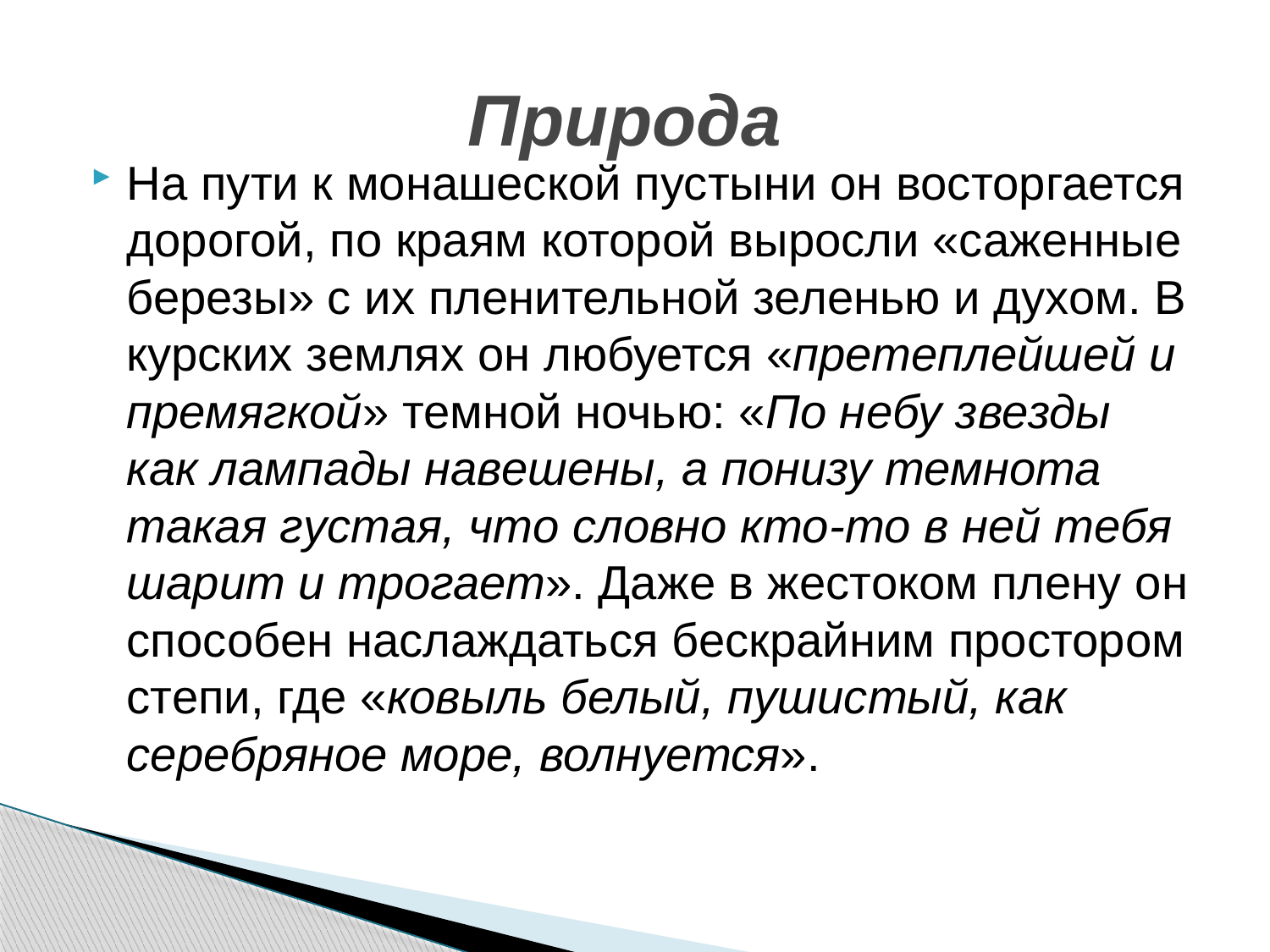

# Природа
На пути к монашеской пустыни он восторгается дорогой, по краям которой выросли «саженные березы» с их пленительной зеленью и духом. В курских землях он любуется «претеплейшей и премягкой» темной ночью: «По небу звезды как лампады навешены, а понизу темнота такая густая, что словно кто-то в ней тебя шарит и трогает». Даже в жестоком плену он способен наслаждаться бескрайним простором степи, где «ковыль белый, пушистый, как серебряное море, волнуется».